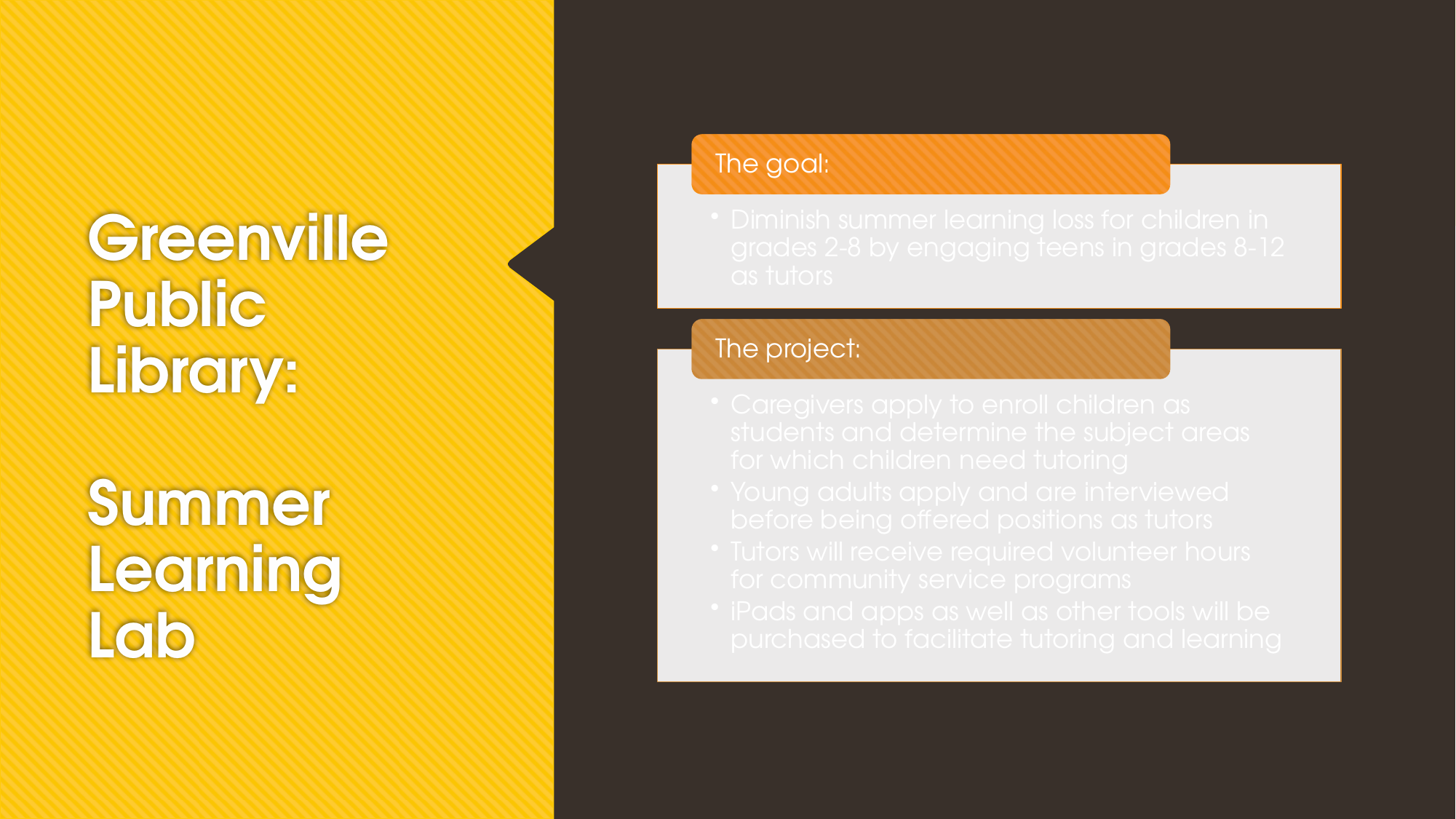

Diminish summer learning loss for children in grades 2-8 by engaging teens in grades 8-12 as tutors
The goal:
Caregivers apply to enroll children as students and determine the subject areas for which children need tutoring
Young adults apply and are interviewed before being offered positions as tutors
Tutors will receive required volunteer hours for community service programs
iPads and apps as well as other tools will be purchased to facilitate tutoring and learning
The project:
# Greenville Public Library:                         Summer Learning Lab